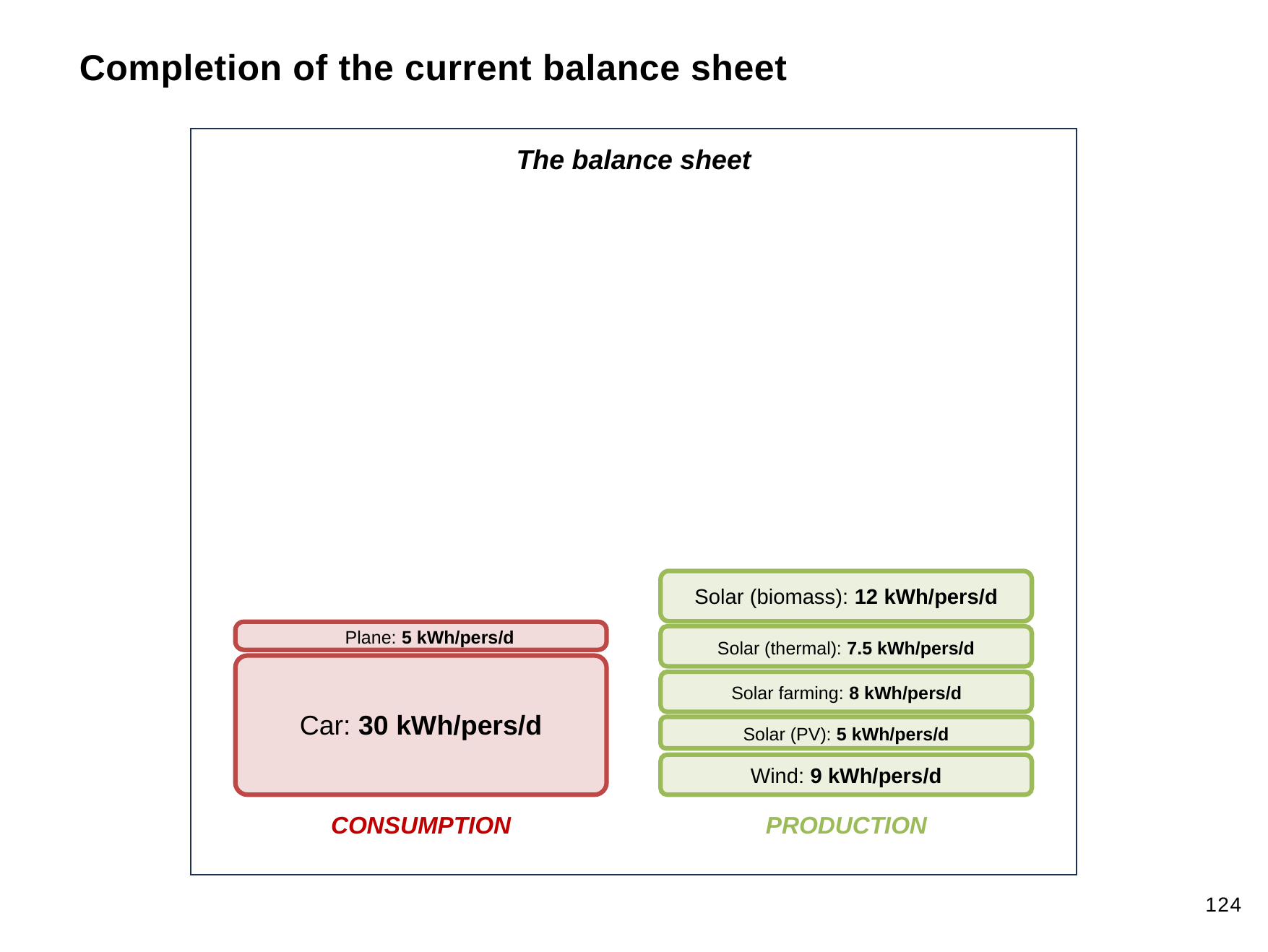

Completion of the current balance sheet

The balance sheet

Solar (biomass): 12 kWh/pers/d
Plane: 5 kWh/pers/d

Solar (thermal): 7.5 kWh/pers/d

Solar farming: 8 kWh/pers/d
Car: 30 kWh/pers/d

Solar (PV): 5 kWh/pers/d

Wind: 9 kWh/pers/d
CONSUMPTION
PRODUCTION
124